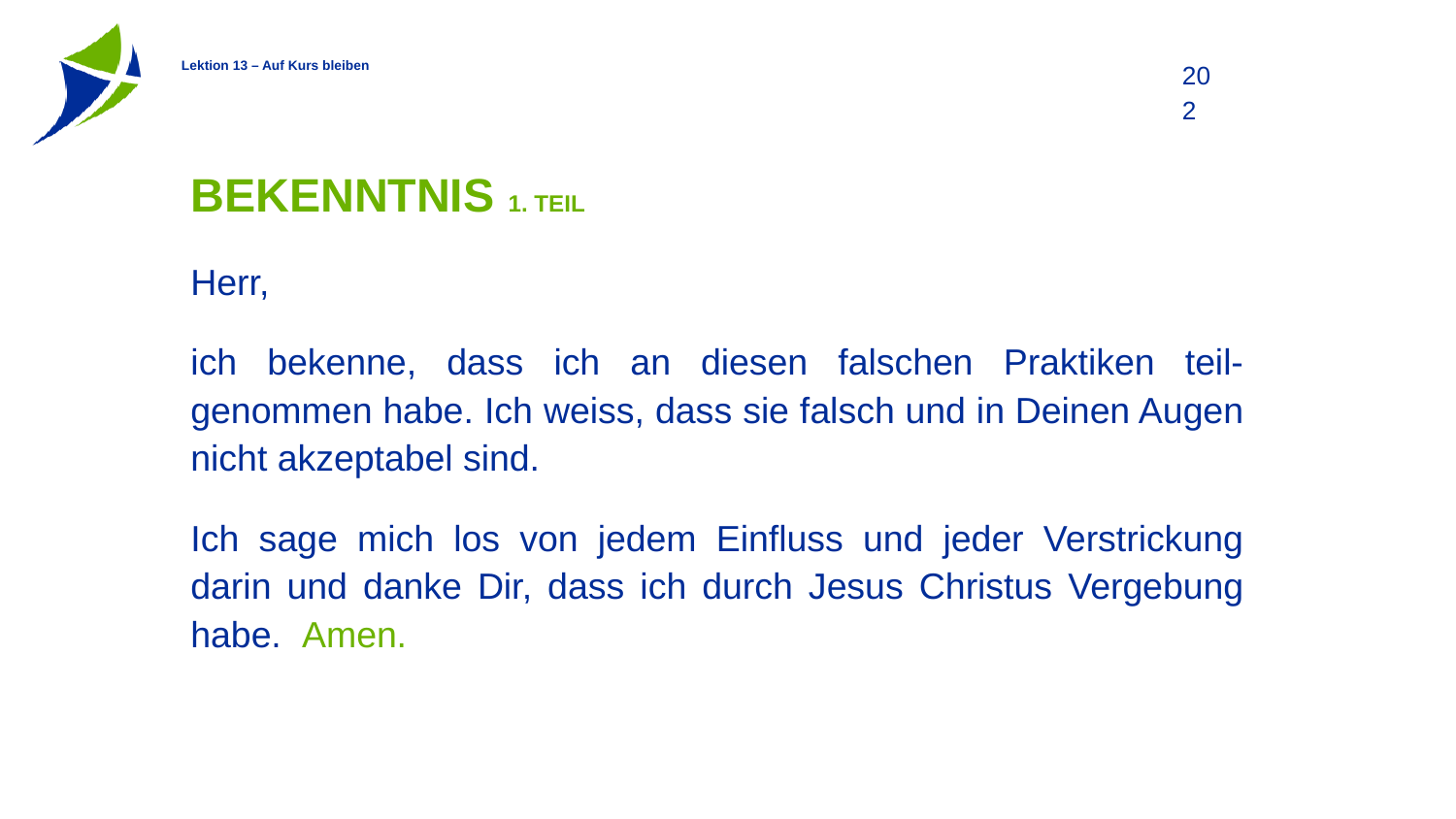

202
# Bekenntnis 1. teil
Herr,
ich bekenne, dass ich an diesen falschen Praktiken teil-genommen habe. Ich weiss, dass sie falsch und in Deinen Augen nicht akzeptabel sind.
Ich sage mich los von jedem Einfluss und jeder Verstrickung darin und danke Dir, dass ich durch Jesus Christus Vergebung habe.  Amen.